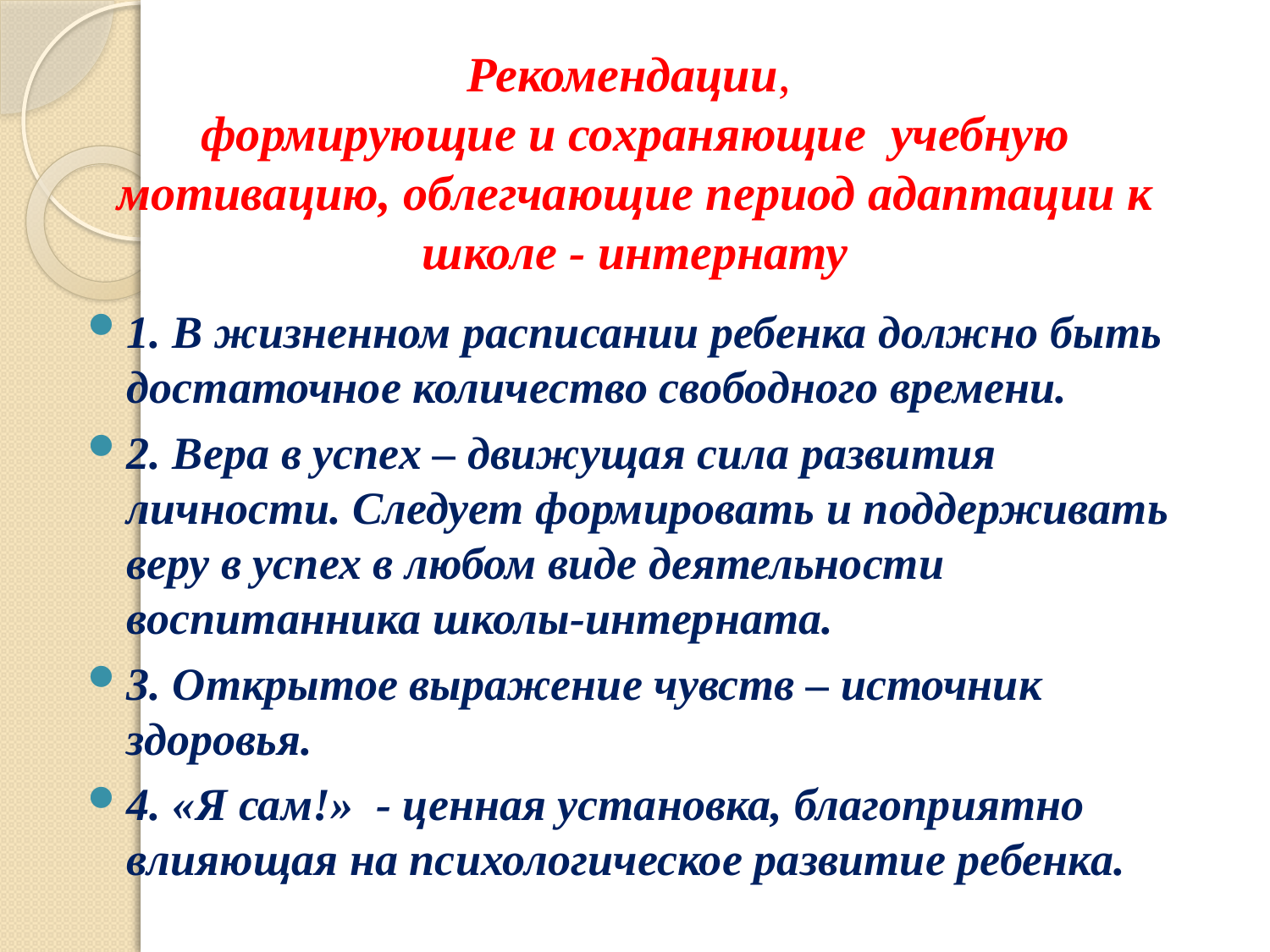

# Рекомендации, формирующие и сохраняющие  учебную мотивацию, облегчающие период адаптации к школе - интернату
1. В жизненном расписании ребенка должно быть достаточное количество свободного времени.
2. Вера в успех – движущая сила развития личности. Следует формировать и поддерживать веру в успех в любом виде деятельности воспитанника школы-интерната.
3. Открытое выражение чувств – источник здоровья.
4. «Я сам!»  - ценная установка, благоприятно влияющая на психологическое развитие ребенка.